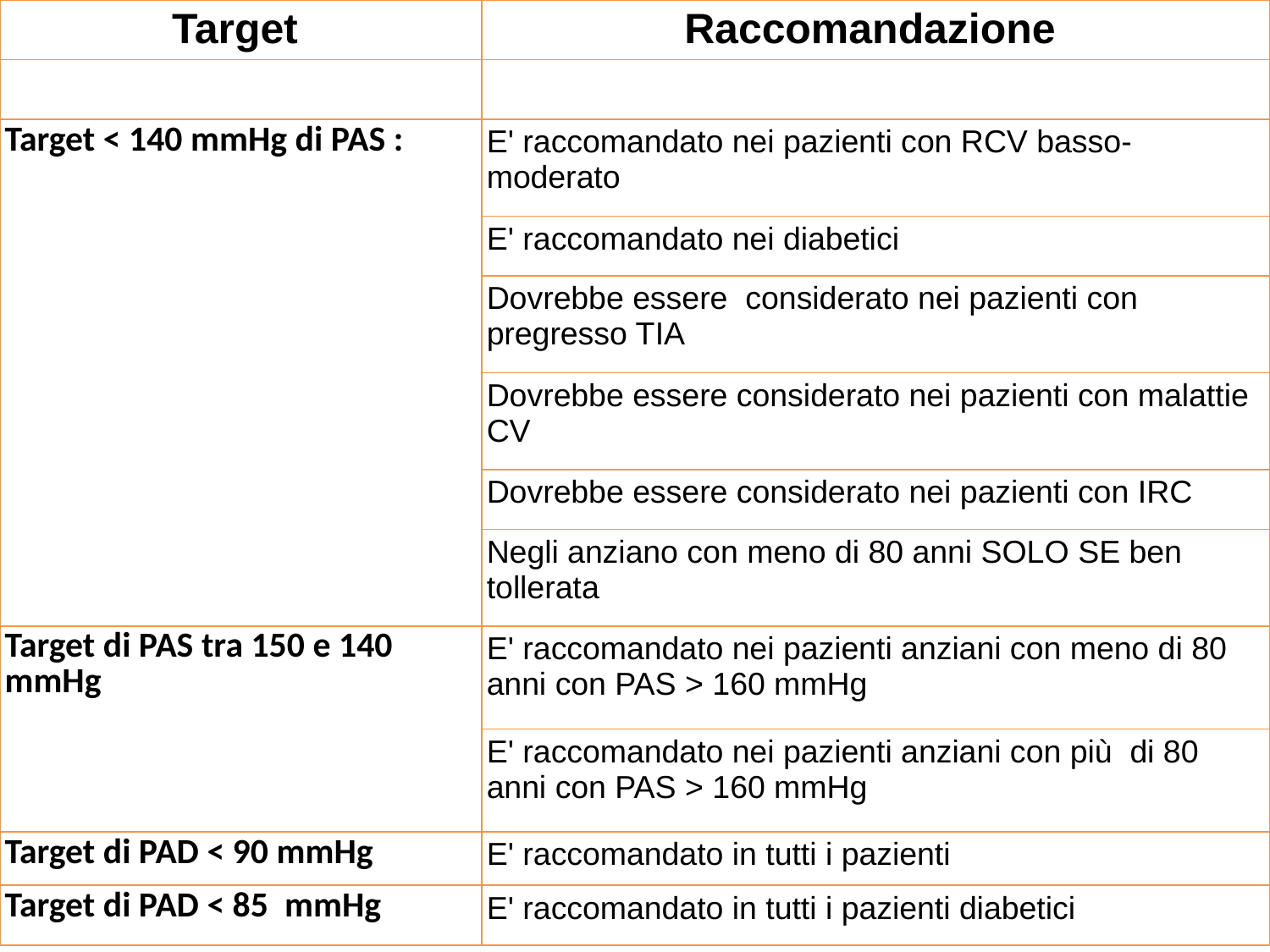

| Target | Raccomandazione |
| --- | --- |
|  |  |
| Target < 140 mmHg di PAS : | E' raccomandato nei pazienti con RCV basso-moderato |
|  | E' raccomandato nei diabetici |
|  | Dovrebbe essere considerato nei pazienti con pregresso TIA |
|  | Dovrebbe essere considerato nei pazienti con malattie CV |
|  | Dovrebbe essere considerato nei pazienti con IRC |
|  | Negli anziano con meno di 80 anni SOLO SE ben tollerata |
| Target di PAS tra 150 e 140 mmHg | E' raccomandato nei pazienti anziani con meno di 80 anni con PAS > 160 mmHg |
|  | E' raccomandato nei pazienti anziani con più di 80 anni con PAS > 160 mmHg |
| Target di PAD < 90 mmHg | E' raccomandato in tutti i pazienti |
| Target di PAD < 85 mmHg | E' raccomandato in tutti i pazienti diabetici |